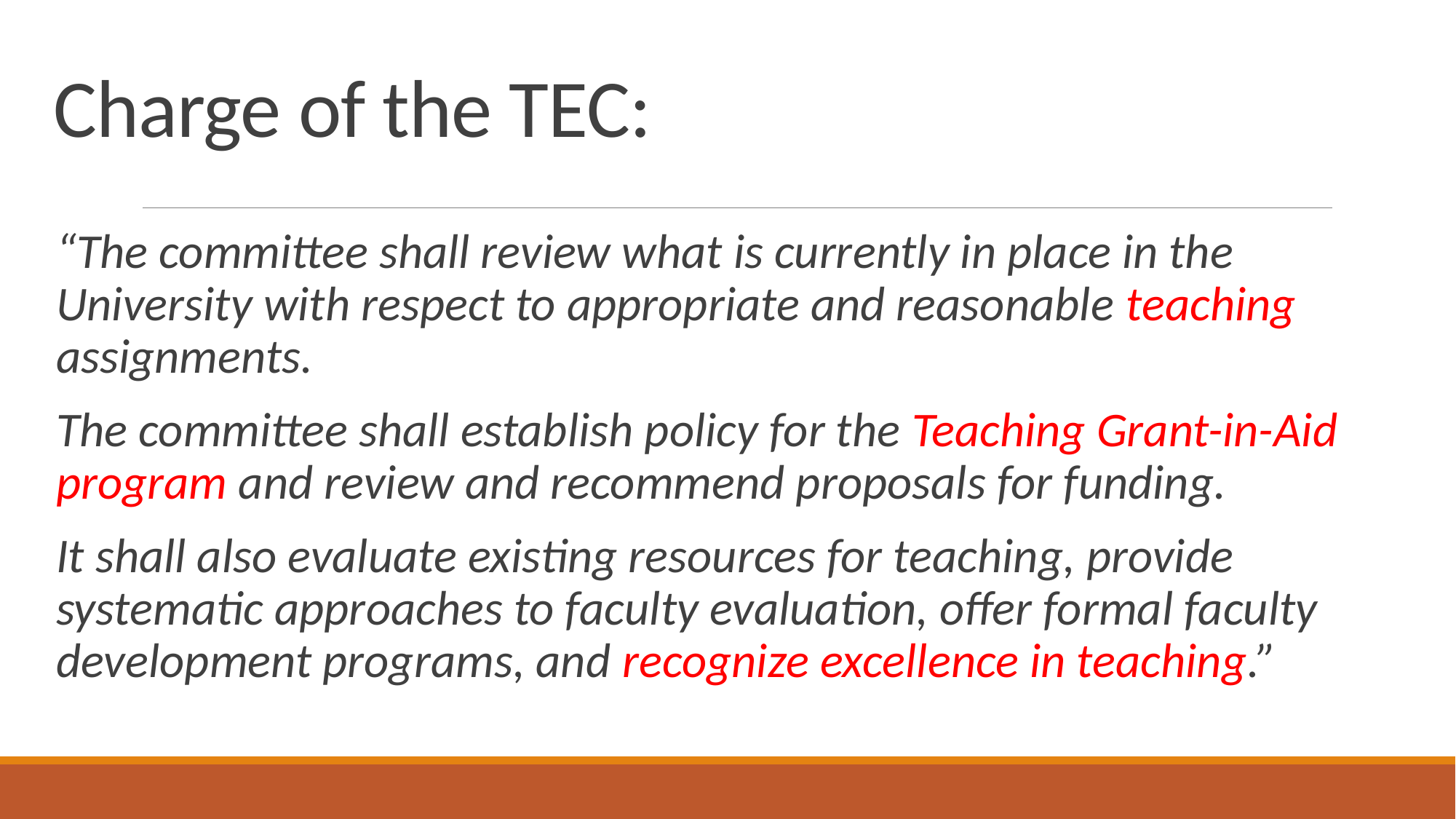

# Charge of the TEC:
“The committee shall review what is currently in place in the University with respect to appropriate and reasonable teaching assignments.
The committee shall establish policy for the Teaching Grant-in-Aid program and review and recommend proposals for funding.
It shall also evaluate existing resources for teaching, provide systematic approaches to faculty evaluation, offer formal faculty development programs, and recognize excellence in teaching.”